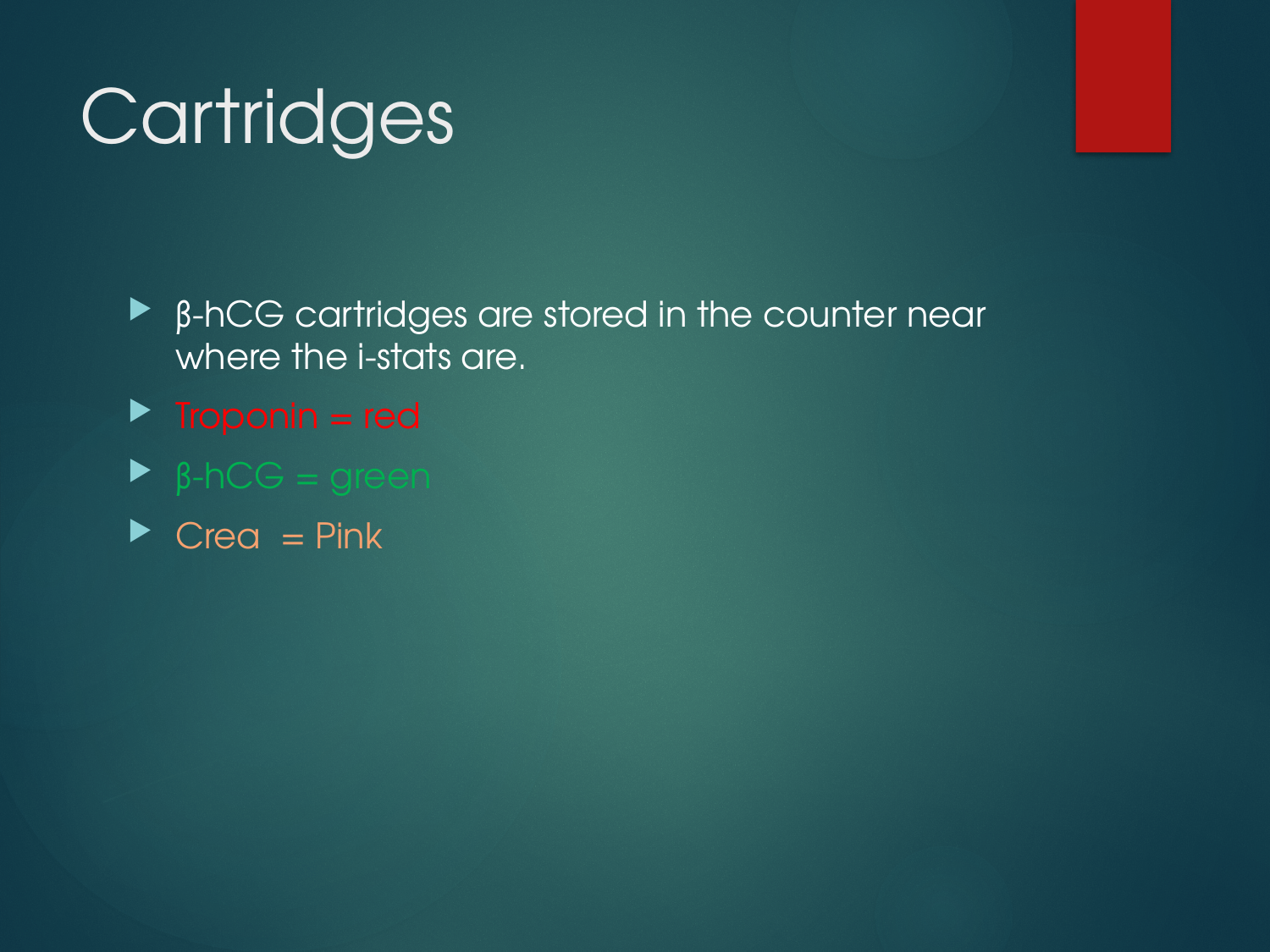

# Cartridges
β-hCG cartridges are stored in the counter near where the i-stats are.
Troponin = red
β-hCG = green
Crea  = Pink